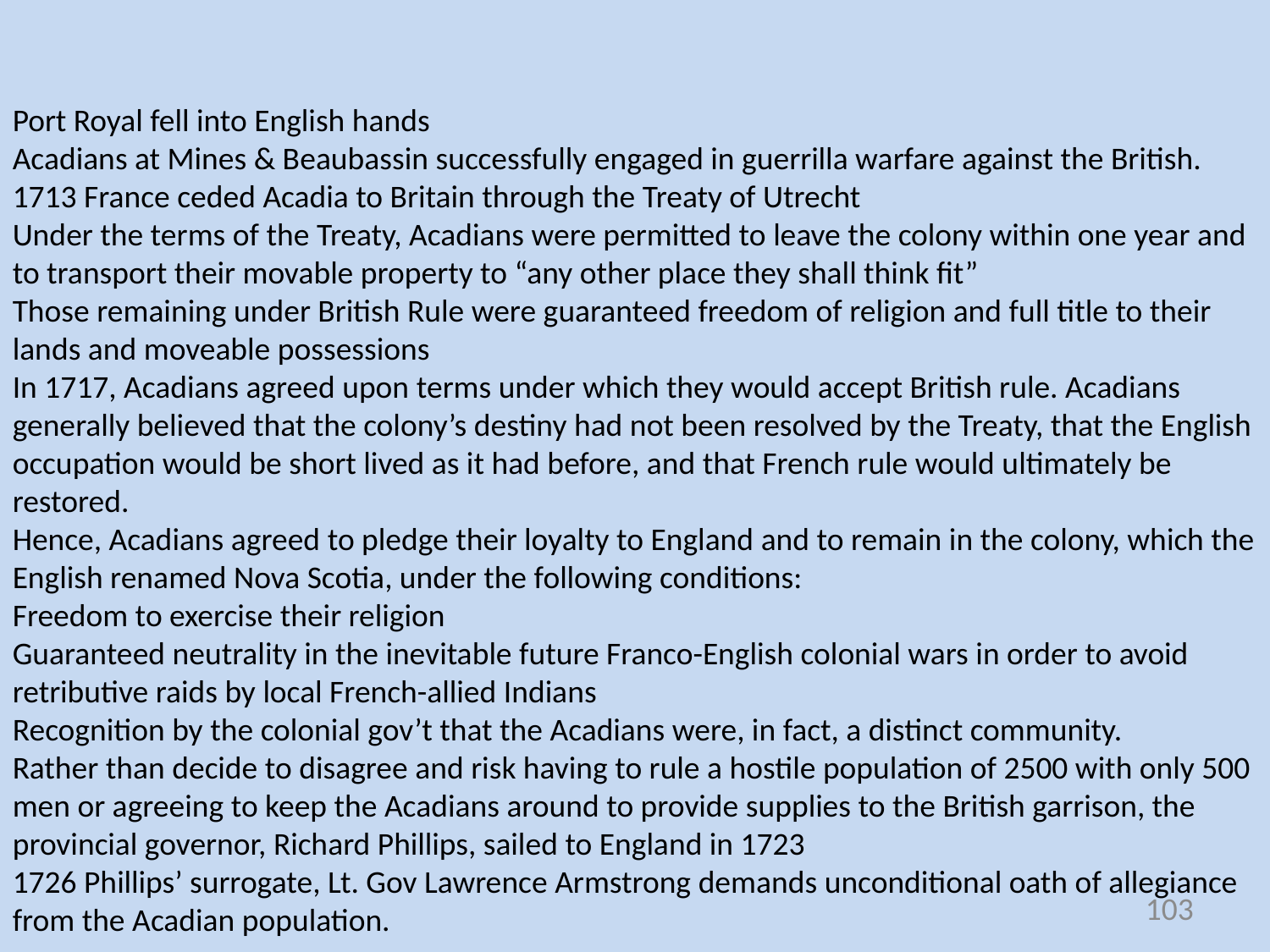

#
Port Royal fell into English hands
Acadians at Mines & Beaubassin successfully engaged in guerrilla warfare against the British.
1713 France ceded Acadia to Britain through the Treaty of Utrecht
Under the terms of the Treaty, Acadians were permitted to leave the colony within one year and to transport their movable property to “any other place they shall think fit”
Those remaining under British Rule were guaranteed freedom of religion and full title to their lands and moveable possessions
In 1717, Acadians agreed upon terms under which they would accept British rule. Acadians generally believed that the colony’s destiny had not been resolved by the Treaty, that the English occupation would be short lived as it had before, and that French rule would ultimately be restored.
Hence, Acadians agreed to pledge their loyalty to England and to remain in the colony, which the English renamed Nova Scotia, under the following conditions:
Freedom to exercise their religion
Guaranteed neutrality in the inevitable future Franco-English colonial wars in order to avoid retributive raids by local French-allied Indians
Recognition by the colonial gov’t that the Acadians were, in fact, a distinct community.
Rather than decide to disagree and risk having to rule a hostile population of 2500 with only 500 men or agreeing to keep the Acadians around to provide supplies to the British garrison, the provincial governor, Richard Phillips, sailed to England in 1723
1726 Phillips’ surrogate, Lt. Gov Lawrence Armstrong demands unconditional oath of allegiance from the Acadian population.
A
103